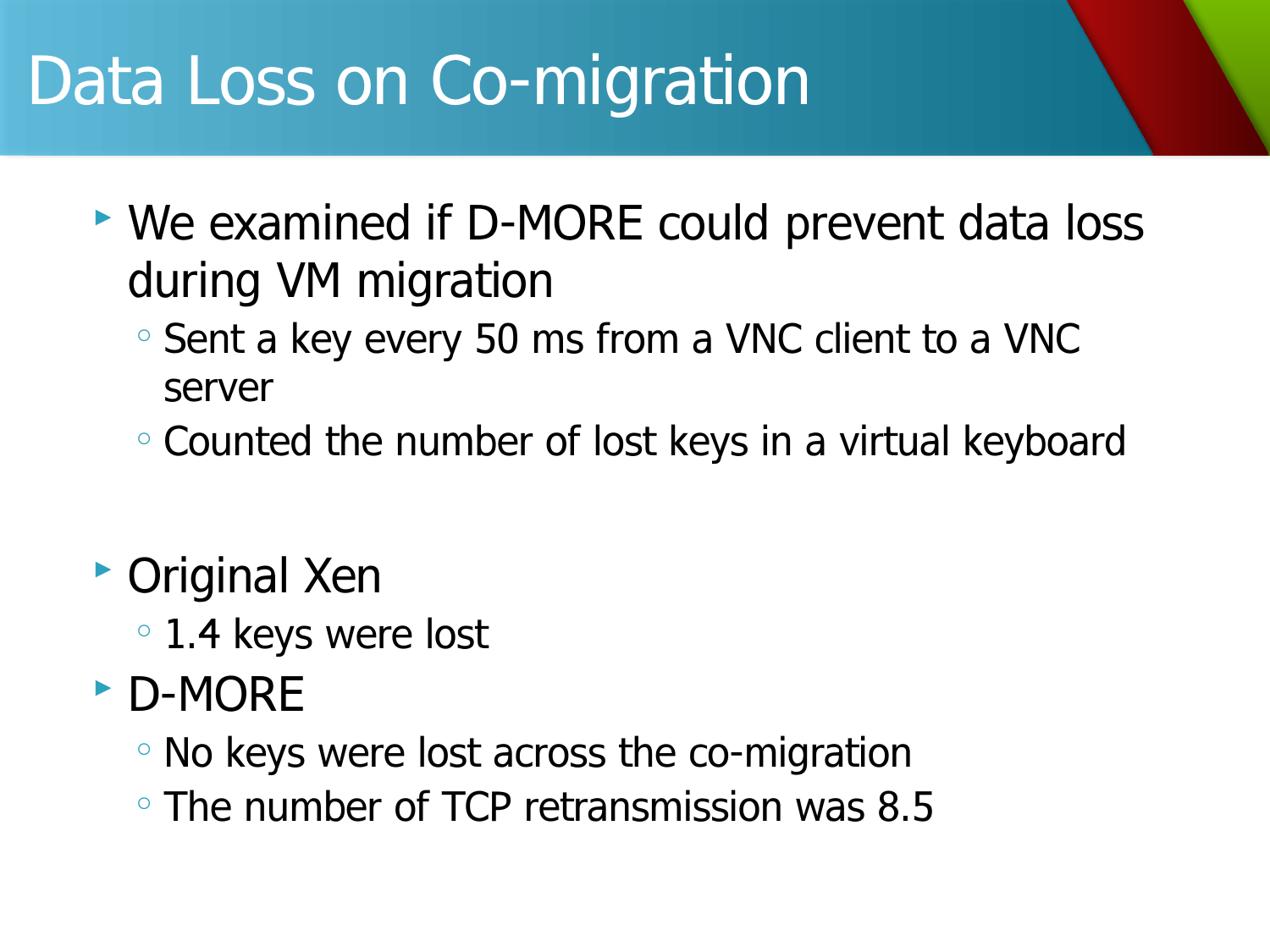

# Data Loss on Co-migration
We examined if D-MORE could prevent data loss during VM migration
Sent a key every 50 ms from a VNC client to a VNC server
Counted the number of lost keys in a virtual keyboard

Original Xen
1.4 keys were lost
D-MORE
No keys were lost across the co-migration
The number of TCP retransmission was 8.5